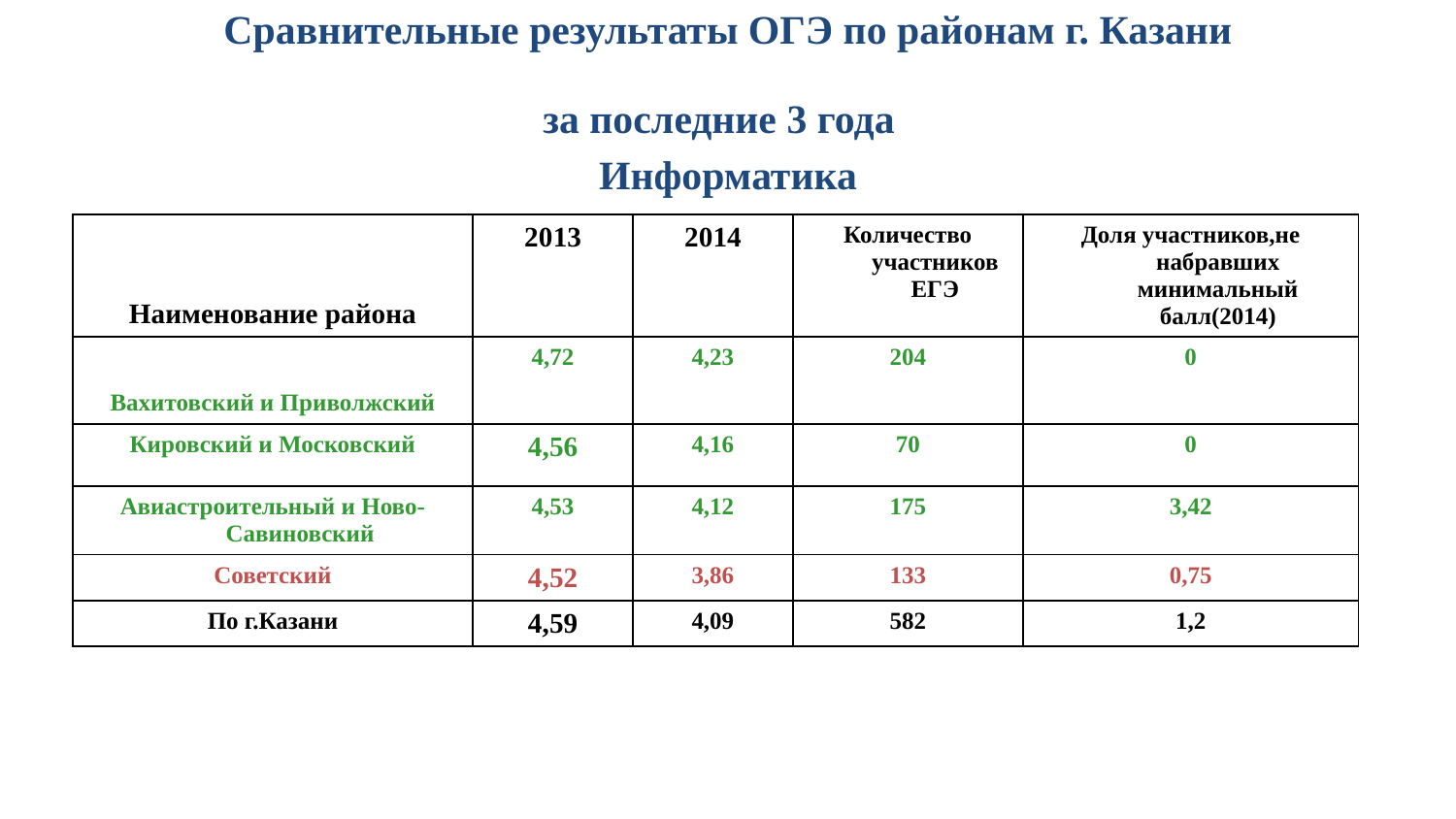

# Сравнительные результаты ОГЭ по районам г. Казани за последние 3 года Информатика
| Наименование района | 2013 | 2014 | Количество участников ЕГЭ | Доля участников,не набравших минимальный балл(2014) |
| --- | --- | --- | --- | --- |
| Вахитовский и Приволжский | 4,72 | 4,23 | 204 | 0 |
| Кировский и Московский | 4,56 | 4,16 | 70 | 0 |
| Авиастроительный и Ново-Савиновский | 4,53 | 4,12 | 175 | 3,42 |
| Советский | 4,52 | 3,86 | 133 | 0,75 |
| По г.Казани | 4,59 | 4,09 | 582 | 1,2 |